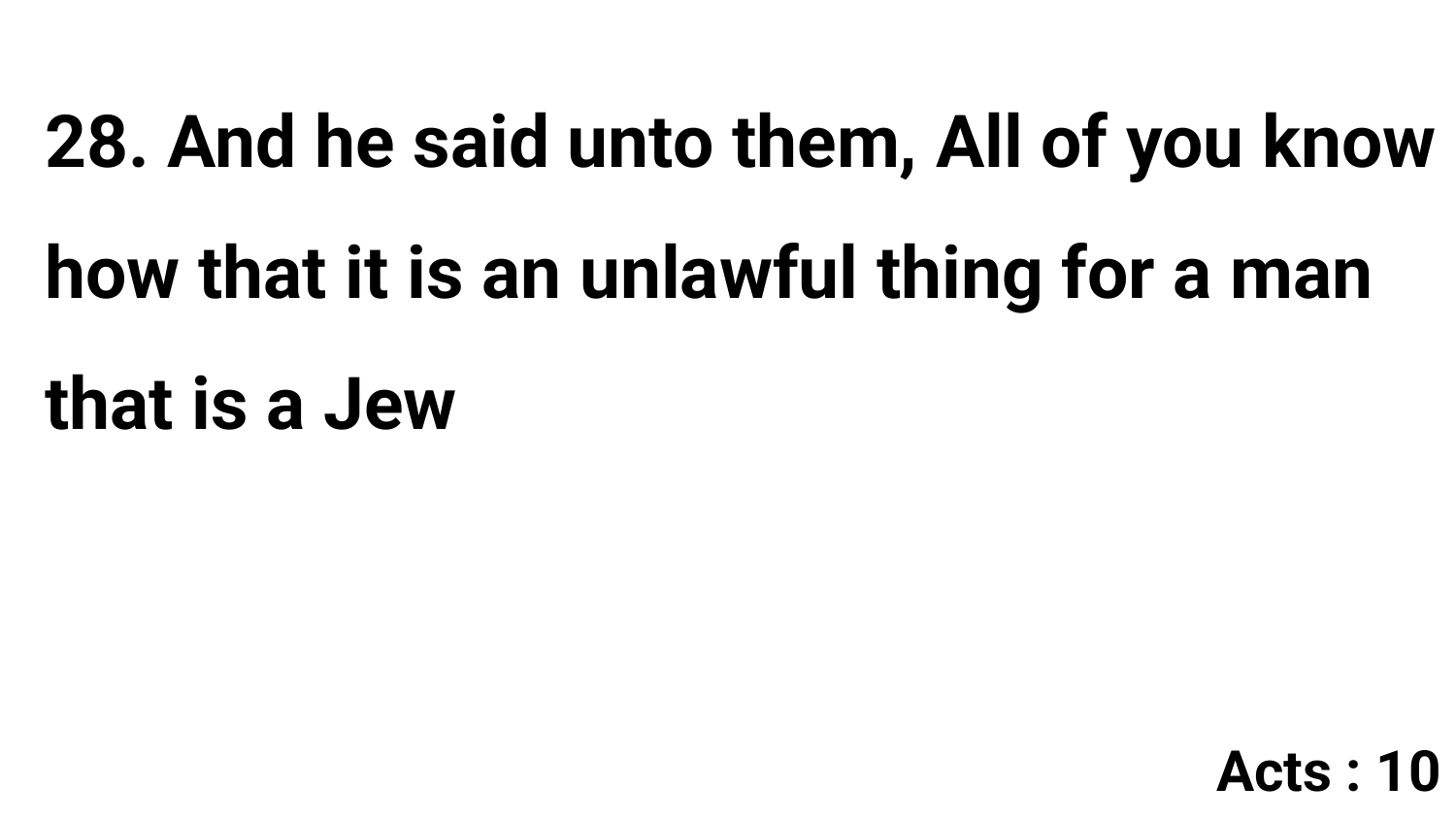

28. And he said unto them, All of you know how that it is an unlawful thing for a man that is a Jew
Acts : 10